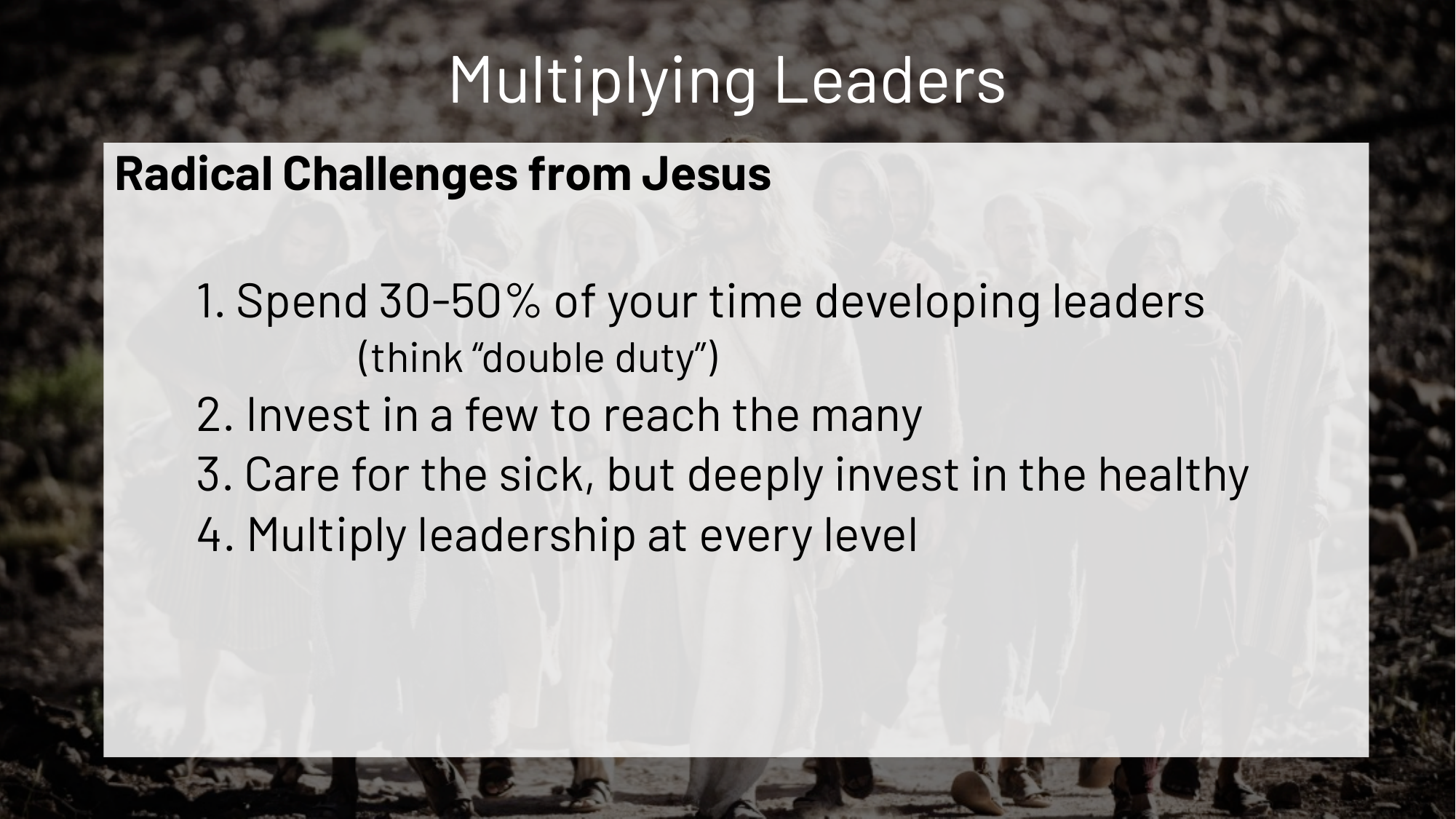

# Multiplying Leaders
Radical Challenges from Jesus

1. Spend 30-50% of your time developing leaders
	(think “double duty”)
2. Invest in a few to reach the many
3. Care for the sick, but deeply invest in the healthy
4. Multiply leadership at every level